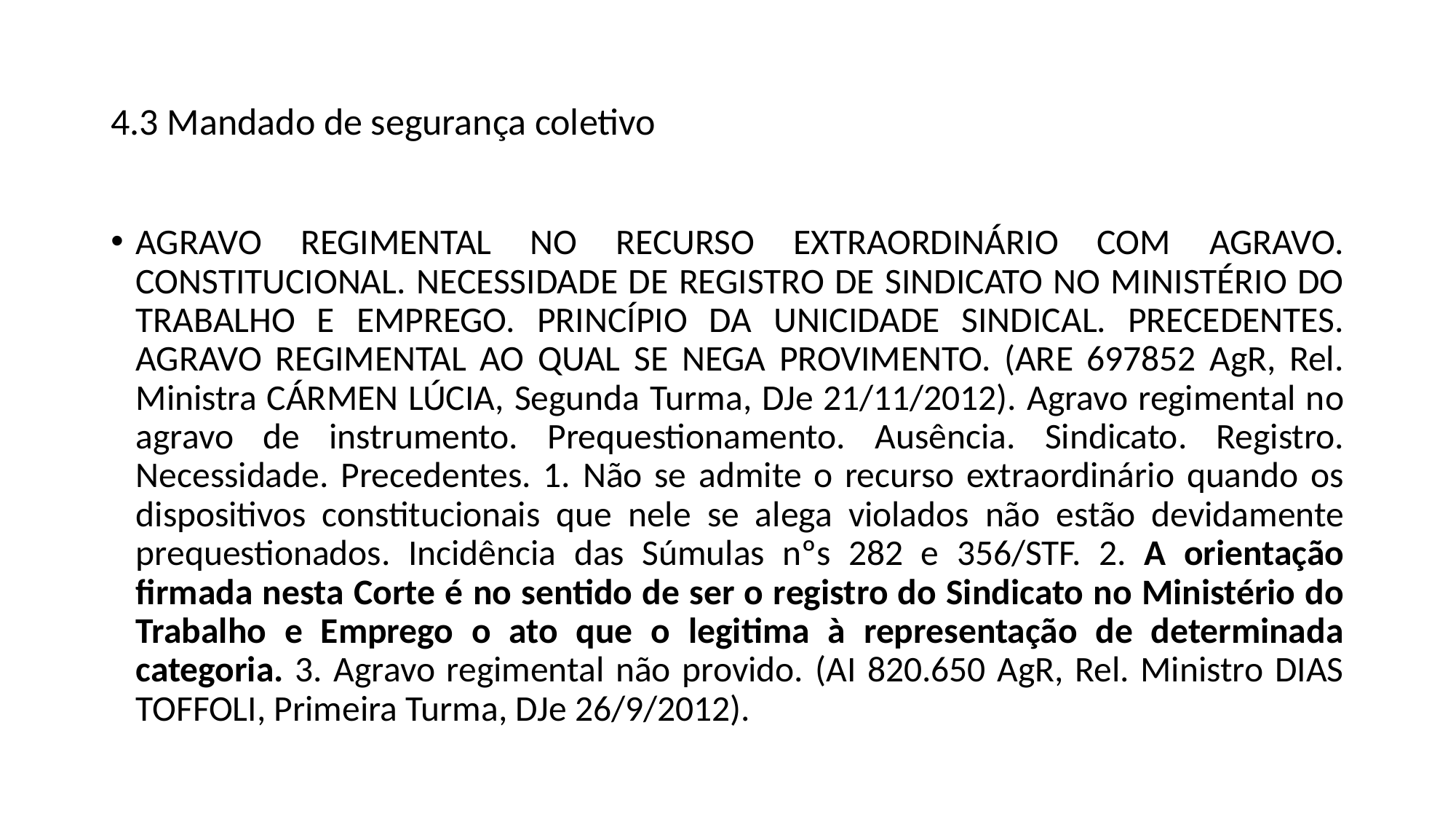

# 4.3 Mandado de segurança coletivo
AGRAVO REGIMENTAL NO RECURSO EXTRAORDINÁRIO COM AGRAVO. CONSTITUCIONAL. NECESSIDADE DE REGISTRO DE SINDICATO NO MINISTÉRIO DO TRABALHO E EMPREGO. PRINCÍPIO DA UNICIDADE SINDICAL. PRECEDENTES. AGRAVO REGIMENTAL AO QUAL SE NEGA PROVIMENTO. (ARE 697852 AgR, Rel. Ministra CÁRMEN LÚCIA, Segunda Turma, DJe 21/11/2012). Agravo regimental no agravo de instrumento. Prequestionamento. Ausência. Sindicato. Registro. Necessidade. Precedentes. 1. Não se admite o recurso extraordinário quando os dispositivos constitucionais que nele se alega violados não estão devidamente prequestionados. Incidência das Súmulas nºs 282 e 356/STF. 2. A orientação firmada nesta Corte é no sentido de ser o registro do Sindicato no Ministério do Trabalho e Emprego o ato que o legitima à representação de determinada categoria. 3. Agravo regimental não provido. (AI 820.650 AgR, Rel. Ministro DIAS TOFFOLI, Primeira Turma, DJe 26/9/2012).